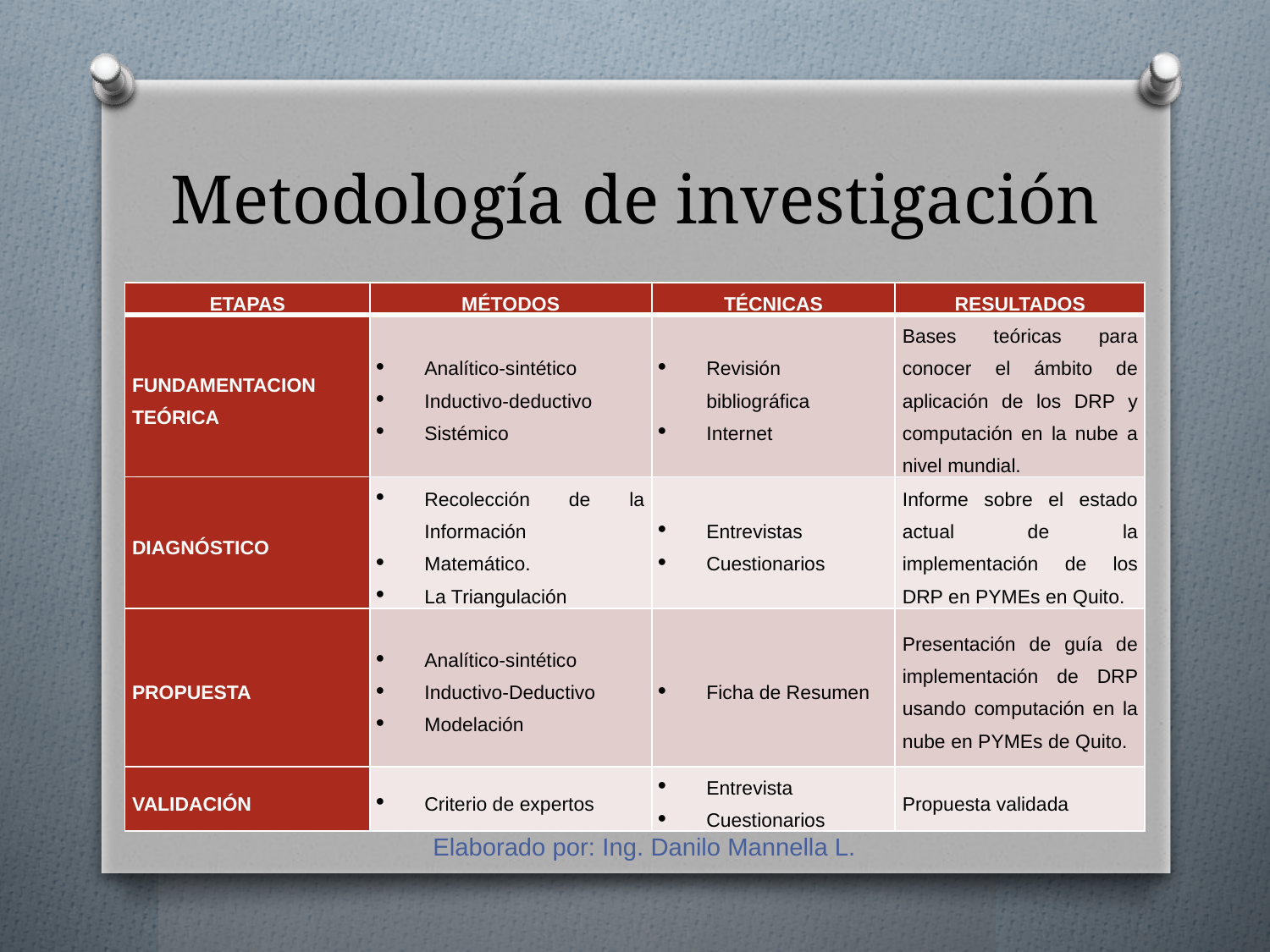

# Metodología de investigación
| ETAPAS | MÉTODOS | TÉCNICAS | RESULTADOS |
| --- | --- | --- | --- |
| FUNDAMENTACION TEÓRICA | Analítico-sintético Inductivo-deductivo Sistémico | Revisión bibliográfica Internet | Bases teóricas para conocer el ámbito de aplicación de los DRP y computación en la nube a nivel mundial. |
| DIAGNÓSTICO | Recolección de la Información Matemático. La Triangulación | Entrevistas Cuestionarios | Informe sobre el estado actual de la implementación de los DRP en PYMEs en Quito. |
| PROPUESTA | Analítico-sintético Inductivo-Deductivo Modelación | Ficha de Resumen | Presentación de guía de implementación de DRP usando computación en la nube en PYMEs de Quito. |
| VALIDACIÓN | Criterio de expertos | Entrevista Cuestionarios | Propuesta validada |
Elaborado por: Ing. Danilo Mannella L.